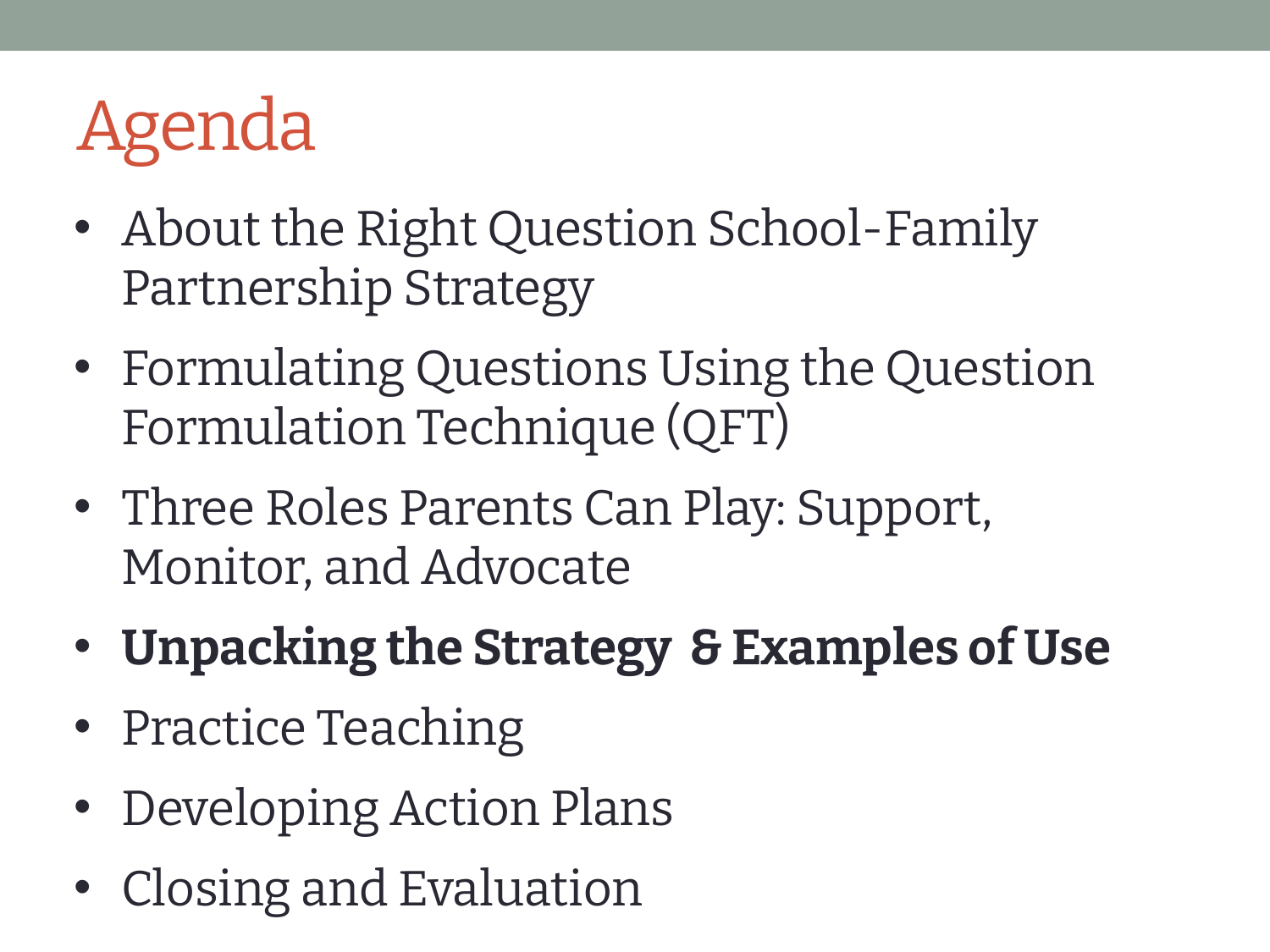

# Agenda
About the Right Question School-Family Partnership Strategy
Formulating Questions Using the Question Formulation Technique (QFT)
Three Roles Parents Can Play: Support, Monitor, and Advocate
Unpacking the Strategy  & Examples of Use
Practice Teaching
Developing Action Plans
Closing and Evaluation